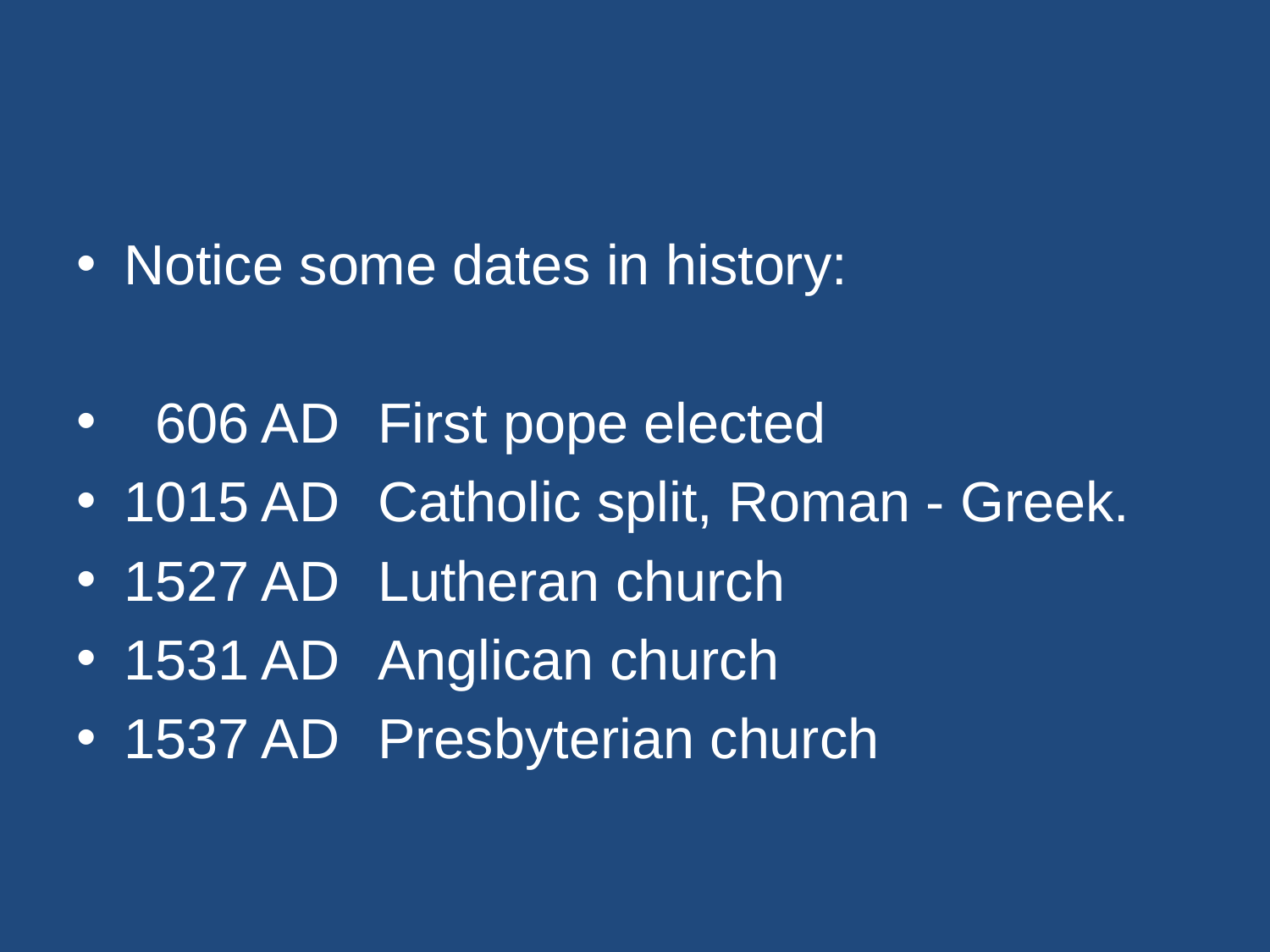

#
Notice some dates in history:

  606 AD	First pope elected
1015 AD	Catholic split, Roman - Greek.
1527 AD	Lutheran church
1531 AD	Anglican church
1537 AD	Presbyterian church